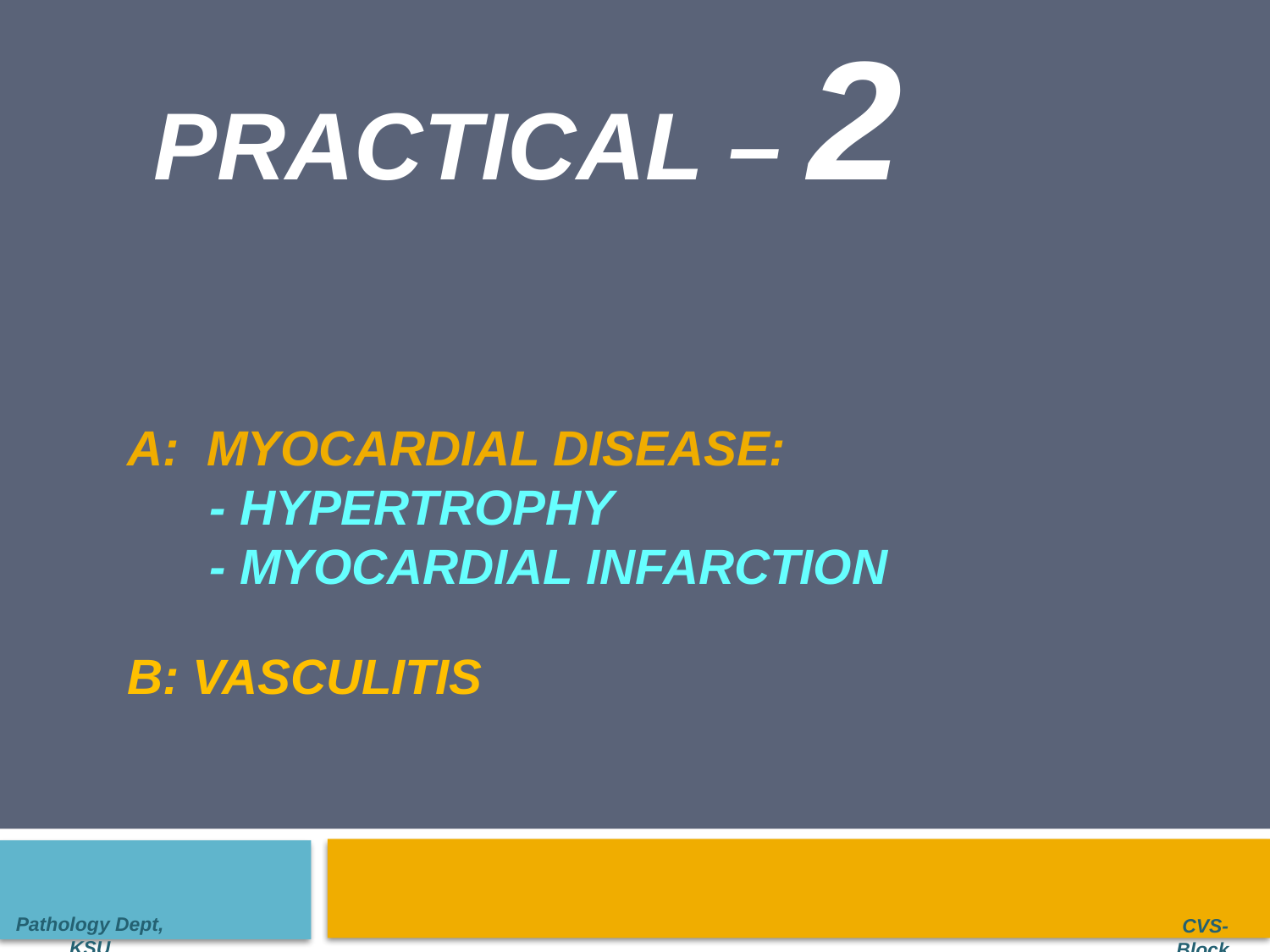

# PRACTICAL – 2 A:  MYOCARDIAL Disease: - HYPERTROPHY - Myocardial Infarction B: VASCULITIS
Pathology Dept, KSU
CVS- Block